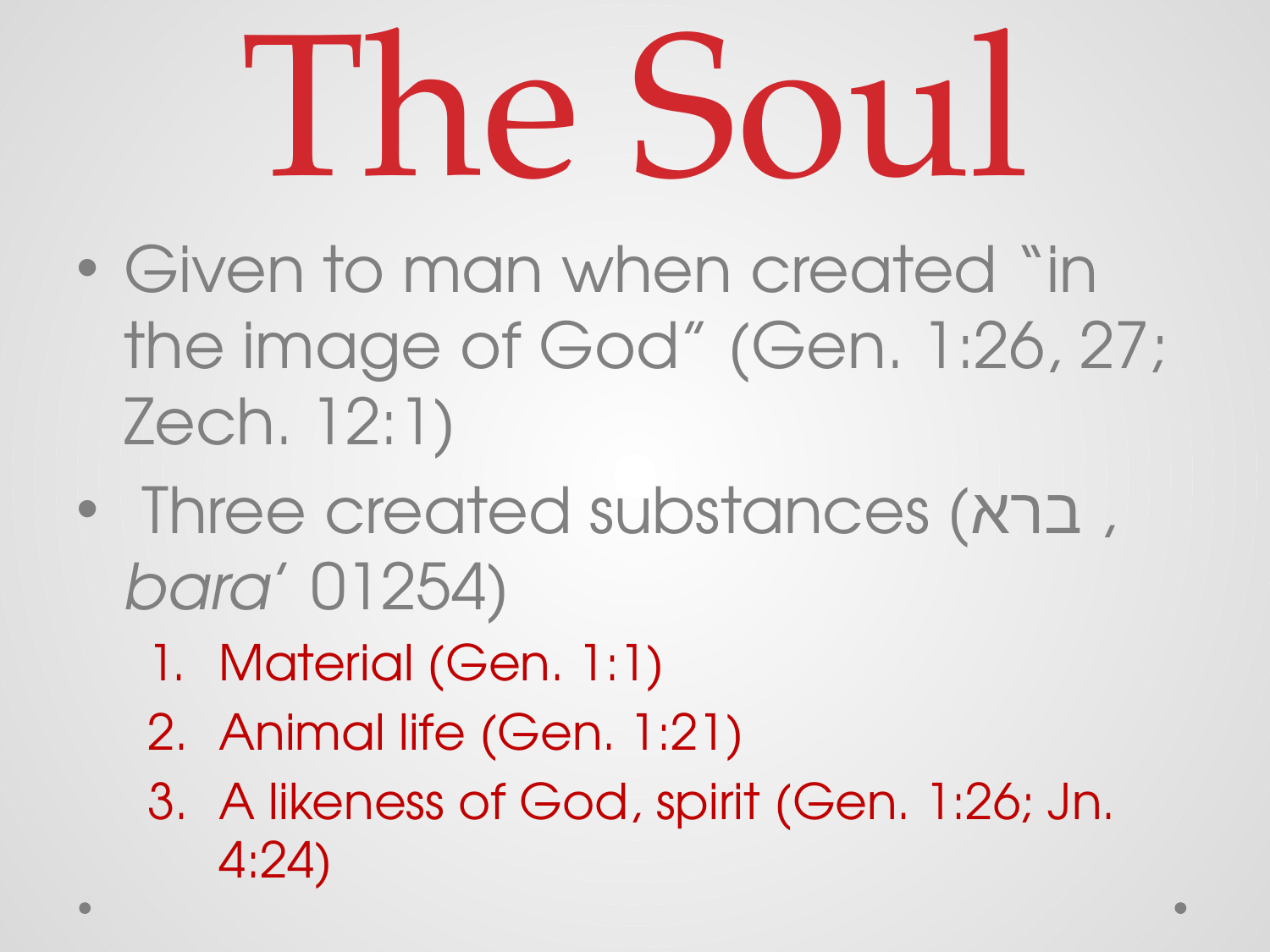

# The Soul
Given to man when created “in the image of God” (Gen. 1:26, 27; Zech. 12:1)
 Three created substances (ברא , bara’ 01254)
Material (Gen. 1:1)
Animal life (Gen. 1:21)
A likeness of God, spirit (Gen. 1:26; Jn. 4:24)